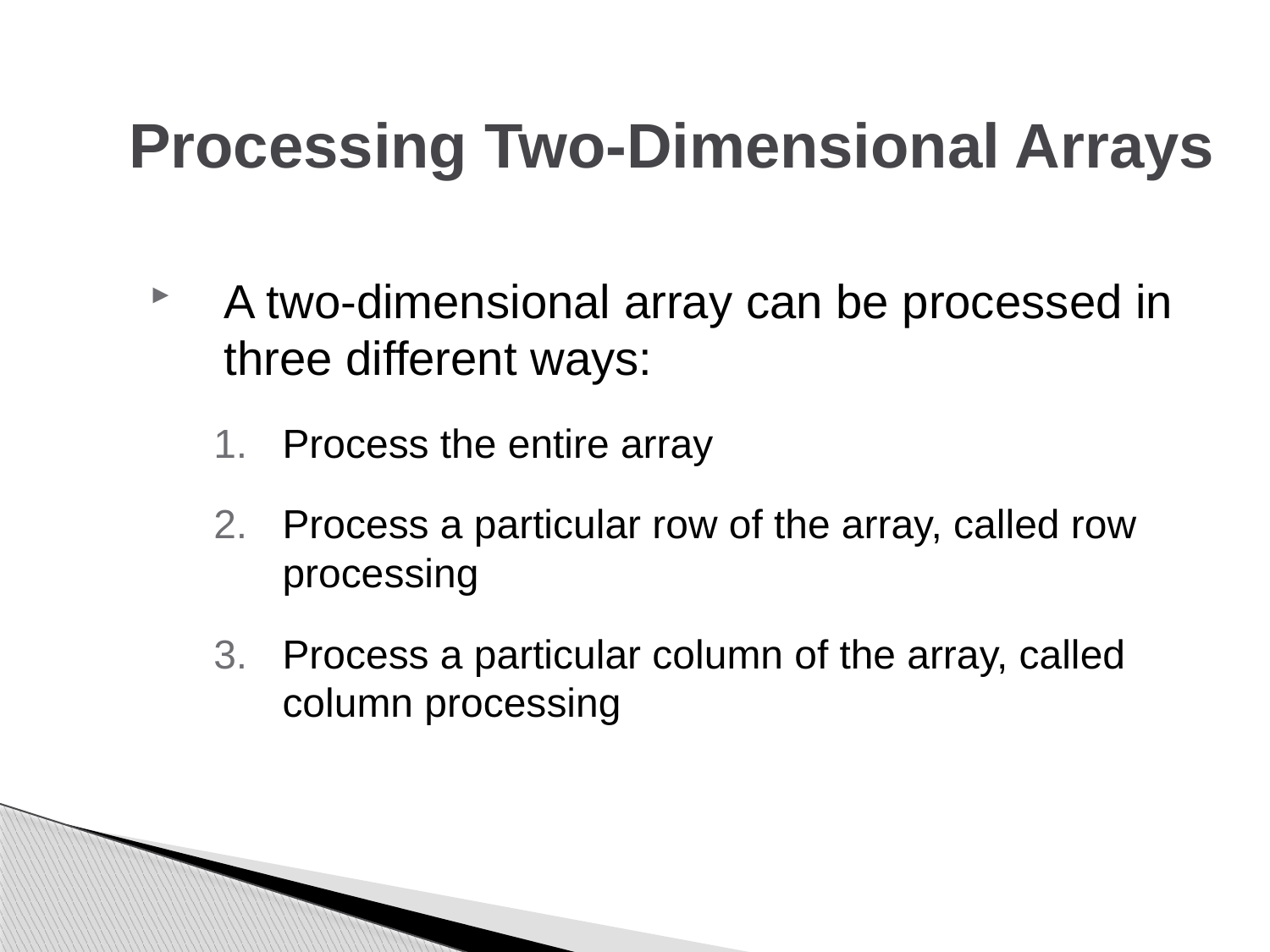

# Processing Two-Dimensional Arrays
A two-dimensional array can be processed in three different ways:
Process the entire array
Process a particular row of the array, called row processing
Process a particular column of the array, called column processing